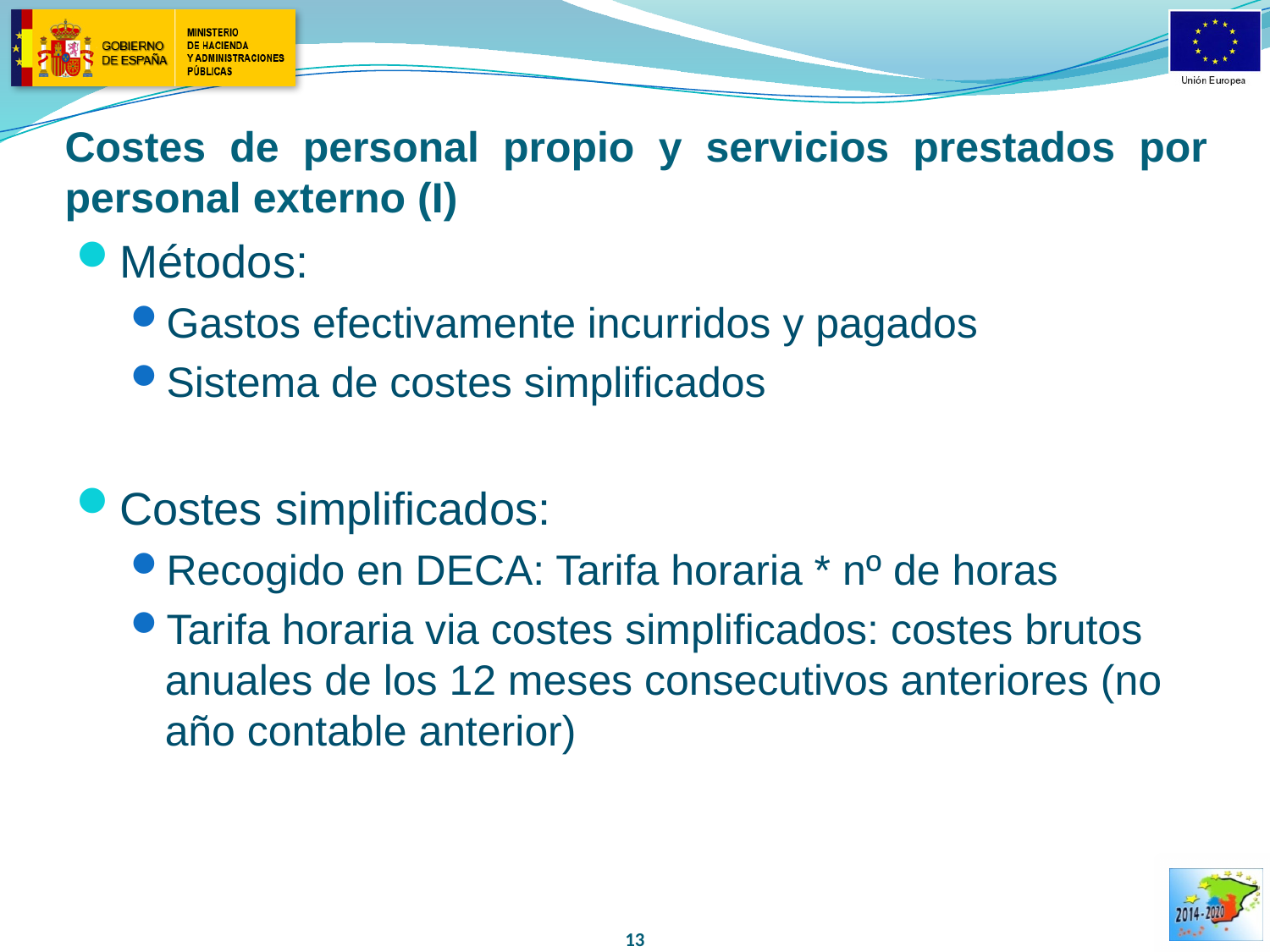

# Costes de personal propio y servicios prestados por personal externo (I)
Métodos:
Gastos efectivamente incurridos y pagados
Sistema de costes simplificados

Costes simplificados:
Recogido en DECA: Tarifa horaria * nº de horas
Tarifa horaria via costes simplificados: costes brutos anuales de los 12 meses consecutivos anteriores (no año contable anterior)

13